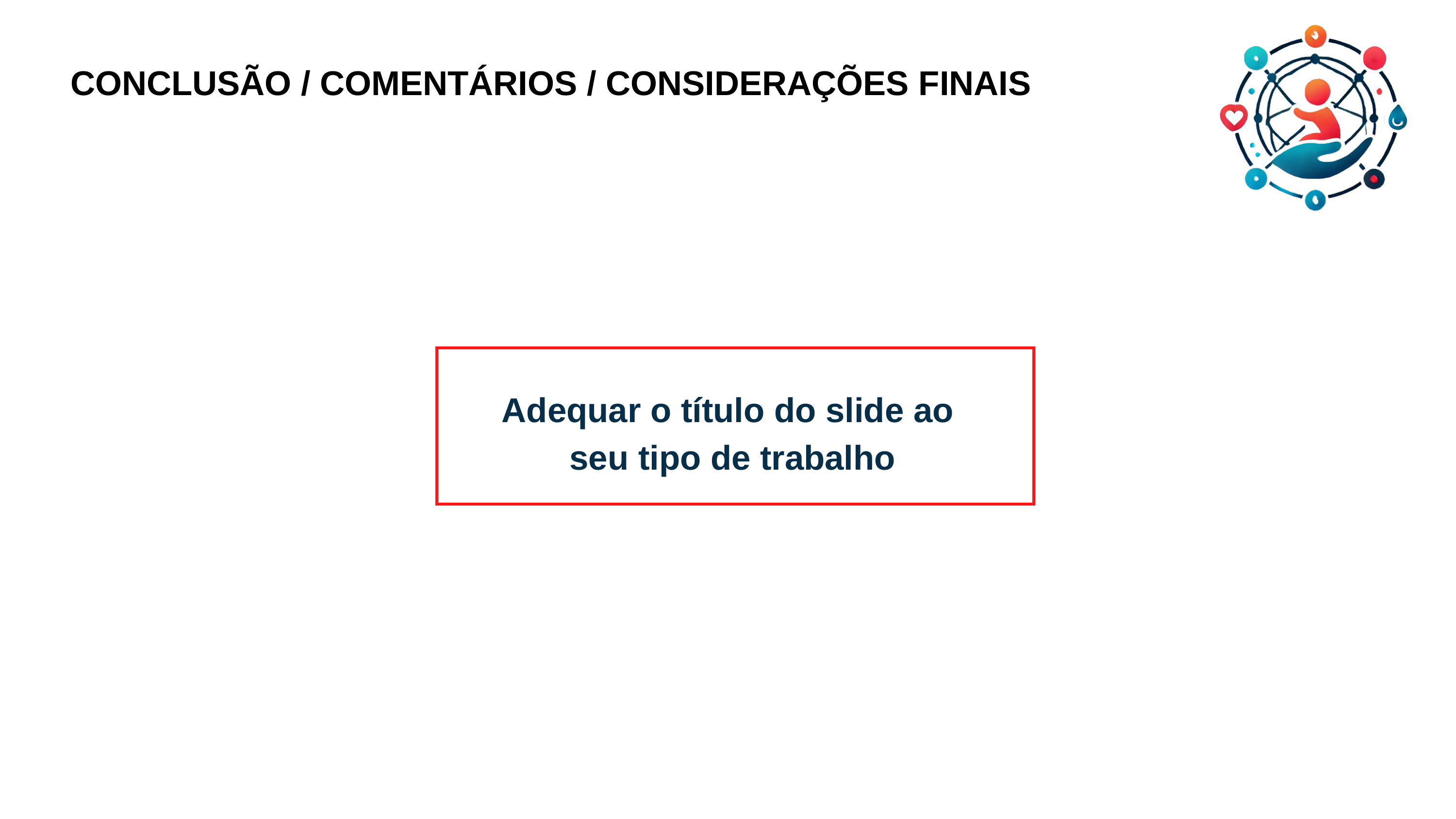

CONCLUSÃO / COMENTÁRIOS / CONSIDERAÇÕES FINAIS

Adequar o título do slide ao
 seu tipo de trabalho